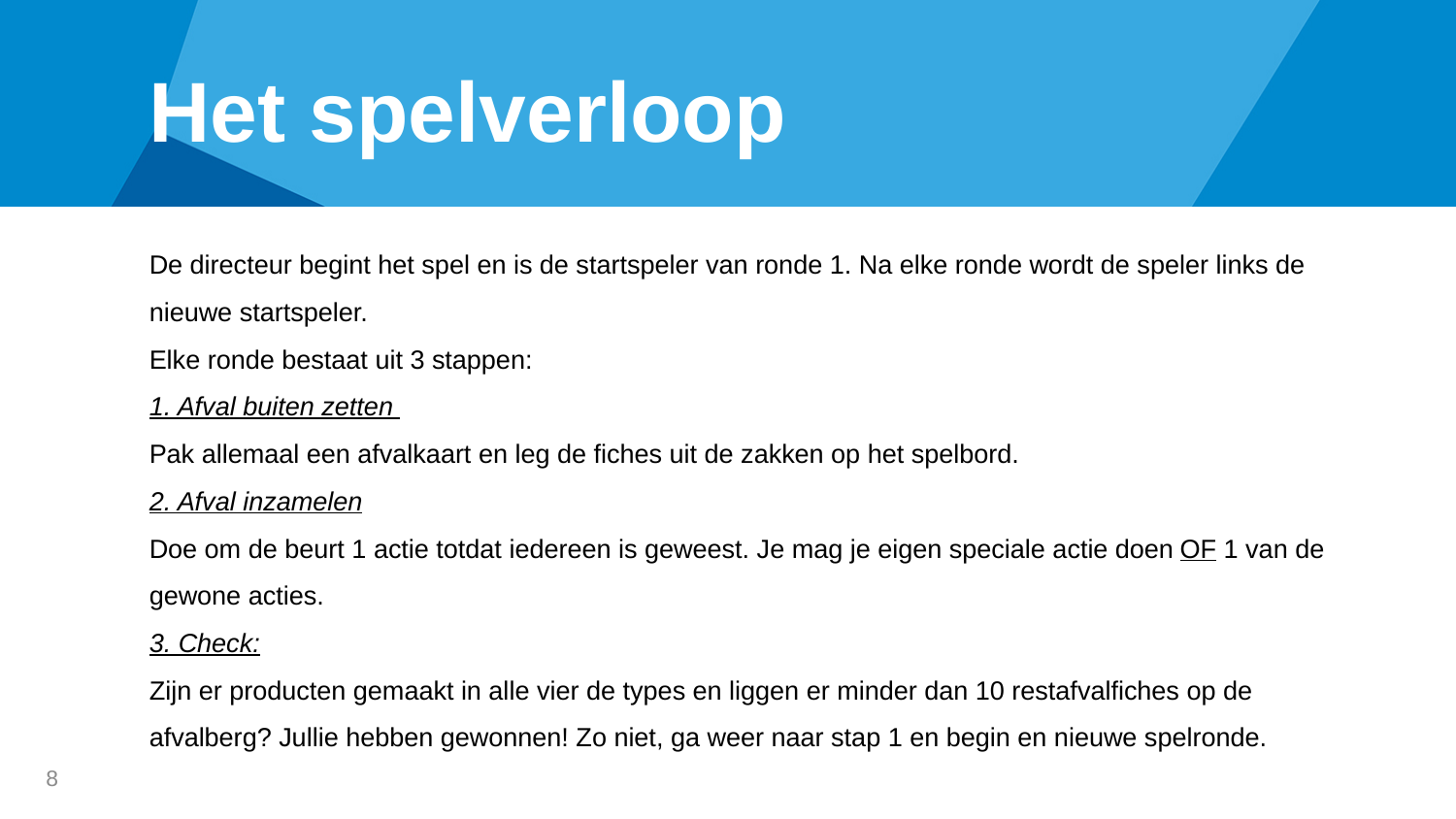

# Het spelverloop
De directeur begint het spel en is de startspeler van ronde 1. Na elke ronde wordt de speler links de nieuwe startspeler.
Elke ronde bestaat uit 3 stappen:
1. Afval buiten zetten
Pak allemaal een afvalkaart en leg de fiches uit de zakken op het spelbord.
2. Afval inzamelen
Doe om de beurt 1 actie totdat iedereen is geweest. Je mag je eigen speciale actie doen OF 1 van de gewone acties.
3. Check:
Zijn er producten gemaakt in alle vier de types en liggen er minder dan 10 restafvalfiches op de afvalberg? Jullie hebben gewonnen! Zo niet, ga weer naar stap 1 en begin en nieuwe spelronde.
8